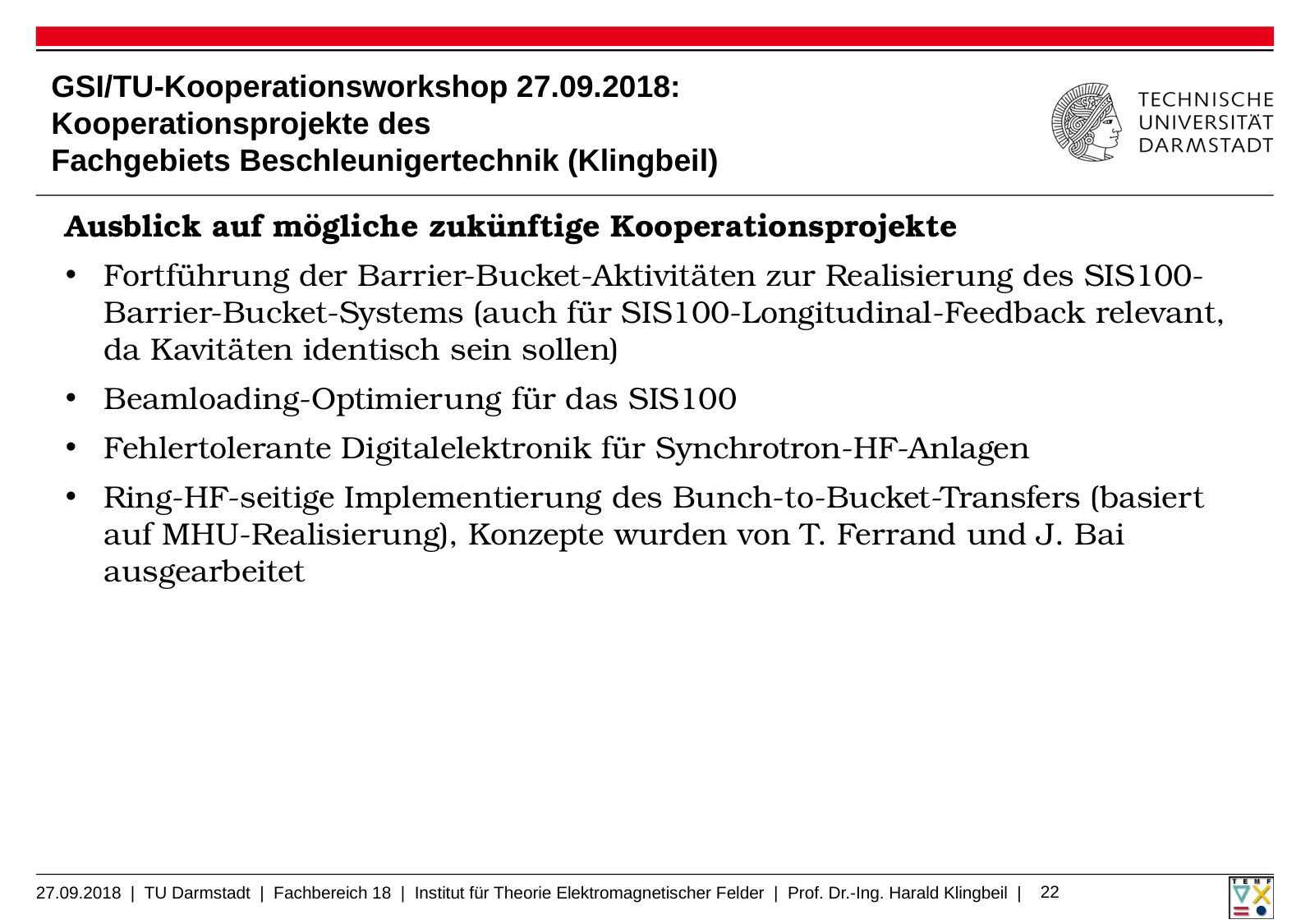

# GSI/TU-Kooperationsworkshop 27.09.2018: Kooperationsprojekte des Fachgebiets Beschleunigertechnik (Klingbeil)
Ausblick auf mögliche zukünftige Kooperationsprojekte
Fortführung der Barrier-Bucket-Aktivitäten zur Realisierung des SIS100-Barrier-Bucket-Systems (auch für SIS100-Longitudinal-Feedback relevant, da Kavitäten identisch sein sollen)
Beamloading-Optimierung für das SIS100
Fehlertolerante Digitalelektronik für Synchrotron-HF-Anlagen
Ring-HF-seitige Implementierung des Bunch-to-Bucket-Transfers (basiert auf MHU-Realisierung), Konzepte wurden von T. Ferrand und J. Bai ausgearbeitet
22
27.09.2018  |  TU Darmstadt  |  Fachbereich 18  |  Institut für Theorie Elektromagnetischer Felder  |  Prof. Dr.-Ing. Harald Klingbeil  |